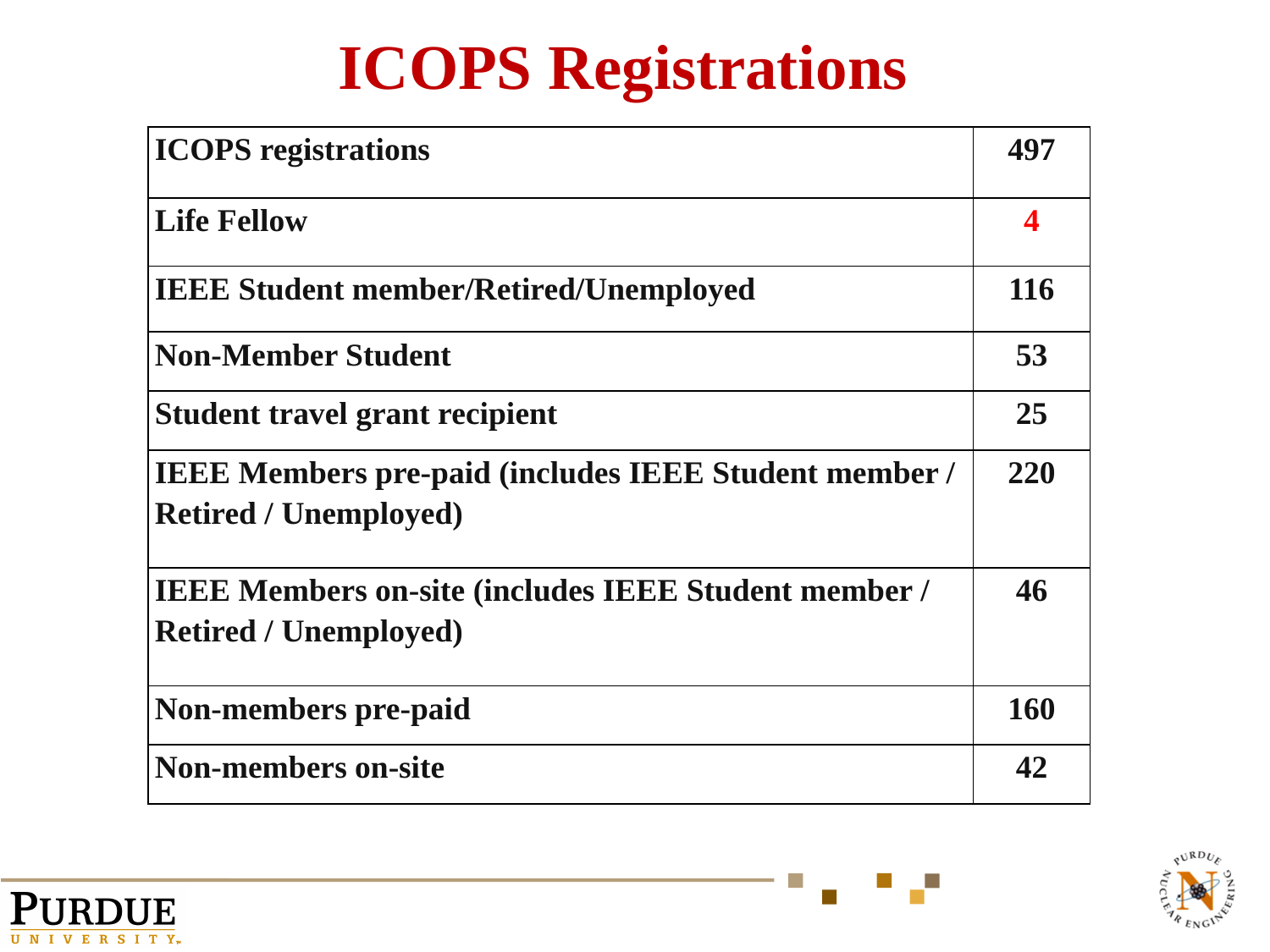

ICOPS Registrations
| ICOPS registrations | 497 |
| --- | --- |
| Life Fellow | 4 |
| IEEE Student member/Retired/Unemployed | 116 |
| Non-Member Student | 53 |
| Student travel grant recipient | 25 |
| IEEE Members pre-paid (includes IEEE Student member / Retired / Unemployed) | 220 |
| IEEE Members on-site (includes IEEE Student member / Retired / Unemployed) | 46 |
| Non-members pre-paid | 160 |
| Non-members on-site | 42 |